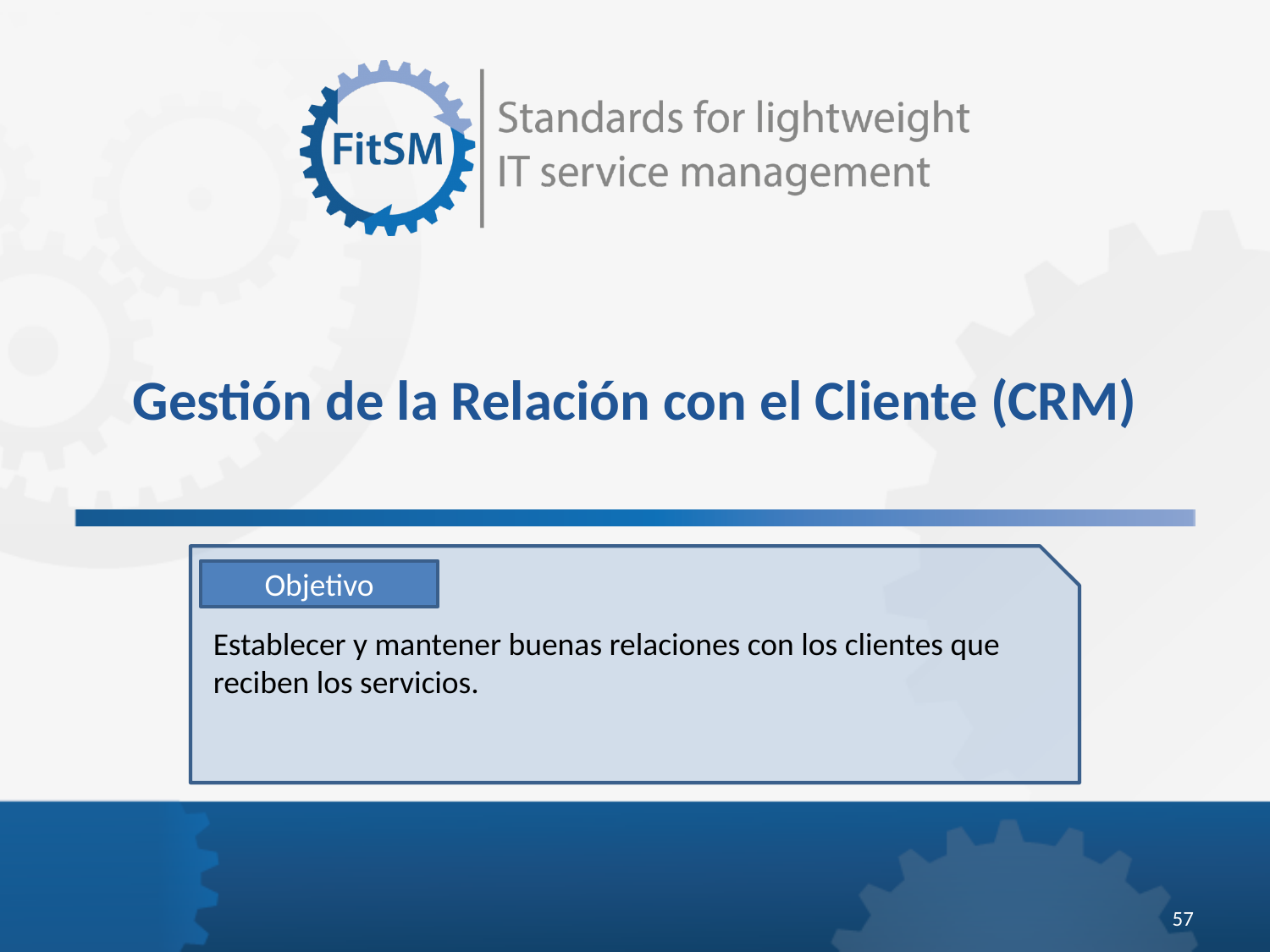

Gestión de la Relación con el Cliente (CRM)

Objetivo
Establecer y mantener buenas relaciones con los clientes que reciben los servicios.
57